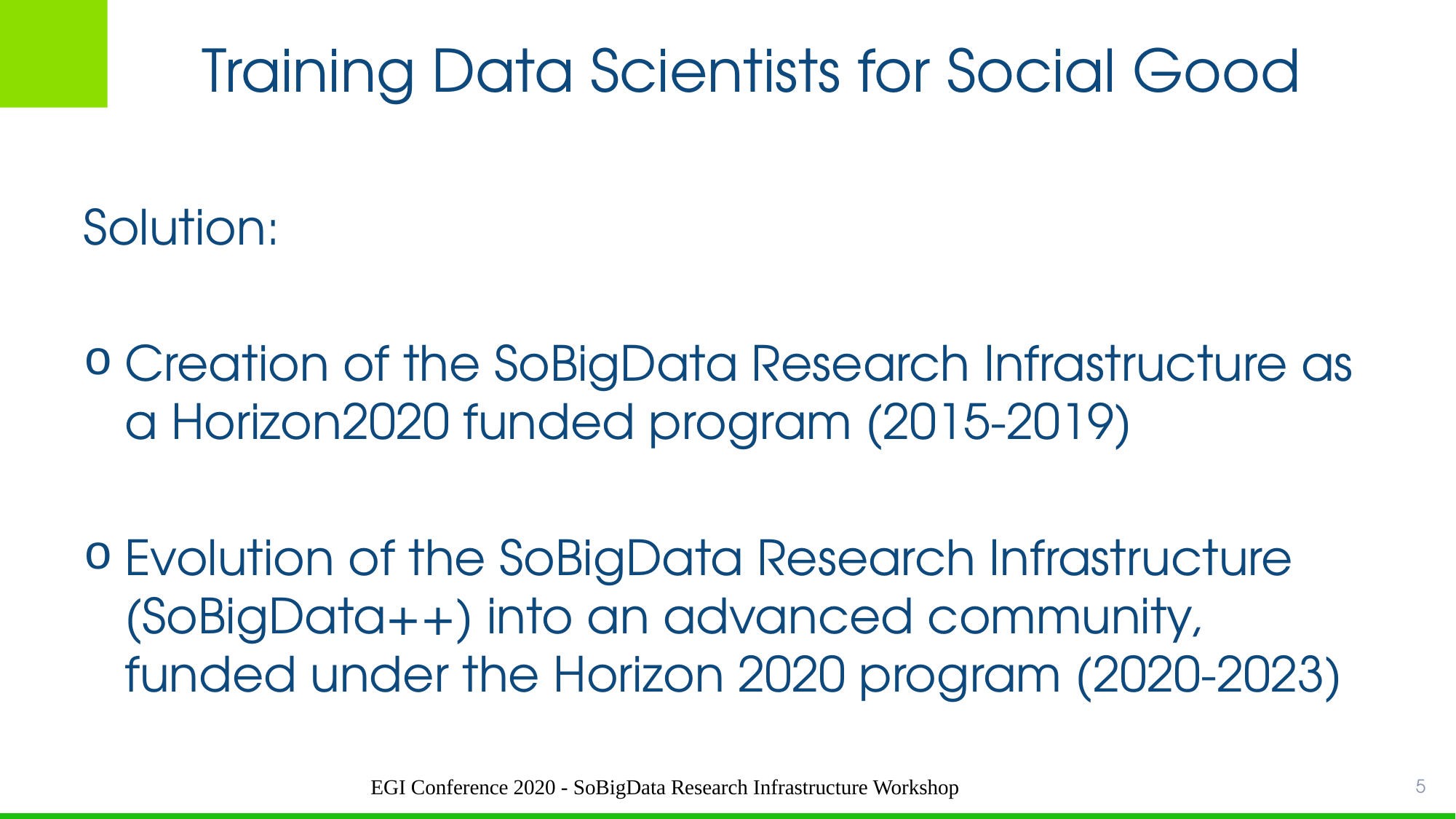

# Training Data Scientists for Social Good
Solution:

Creation of the SoBigData Research Infrastructure as a Horizon2020 funded program (2015-2019)

Evolution of the SoBigData Research Infrastructure (SoBigData++) into an advanced community, funded under the Horizon 2020 program (2020-2023)
EGI Conference 2020 - SoBigData Research Infrastructure Workshop
5